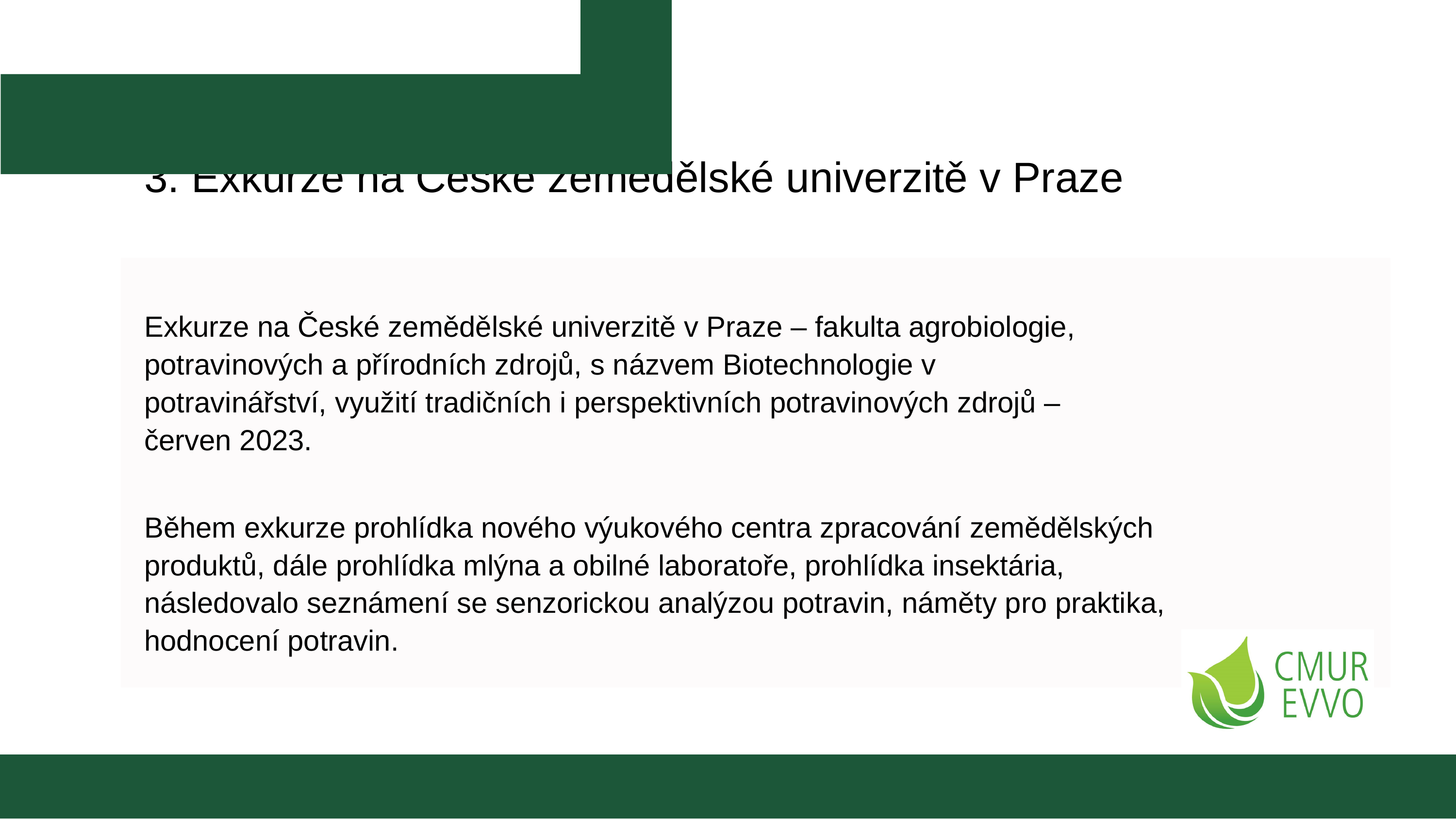

3. Exkurze na České zemědělské univerzitě v Praze

Exkurze na České zemědělské univerzitě v Praze – fakulta agrobiologie, potravinových a přírodních zdrojů, s názvem Biotechnologie v potravinářství, využití tradičních i perspektivních potravinových zdrojů – červen 2023.

Během exkurze prohlídka nového výukového centra zpracování zemědělských produktů, dále prohlídka mlýna a obilné laboratoře, prohlídka insektária, následovalo seznámení se senzorickou analýzou potravin, náměty pro praktika, hodnocení potravin.